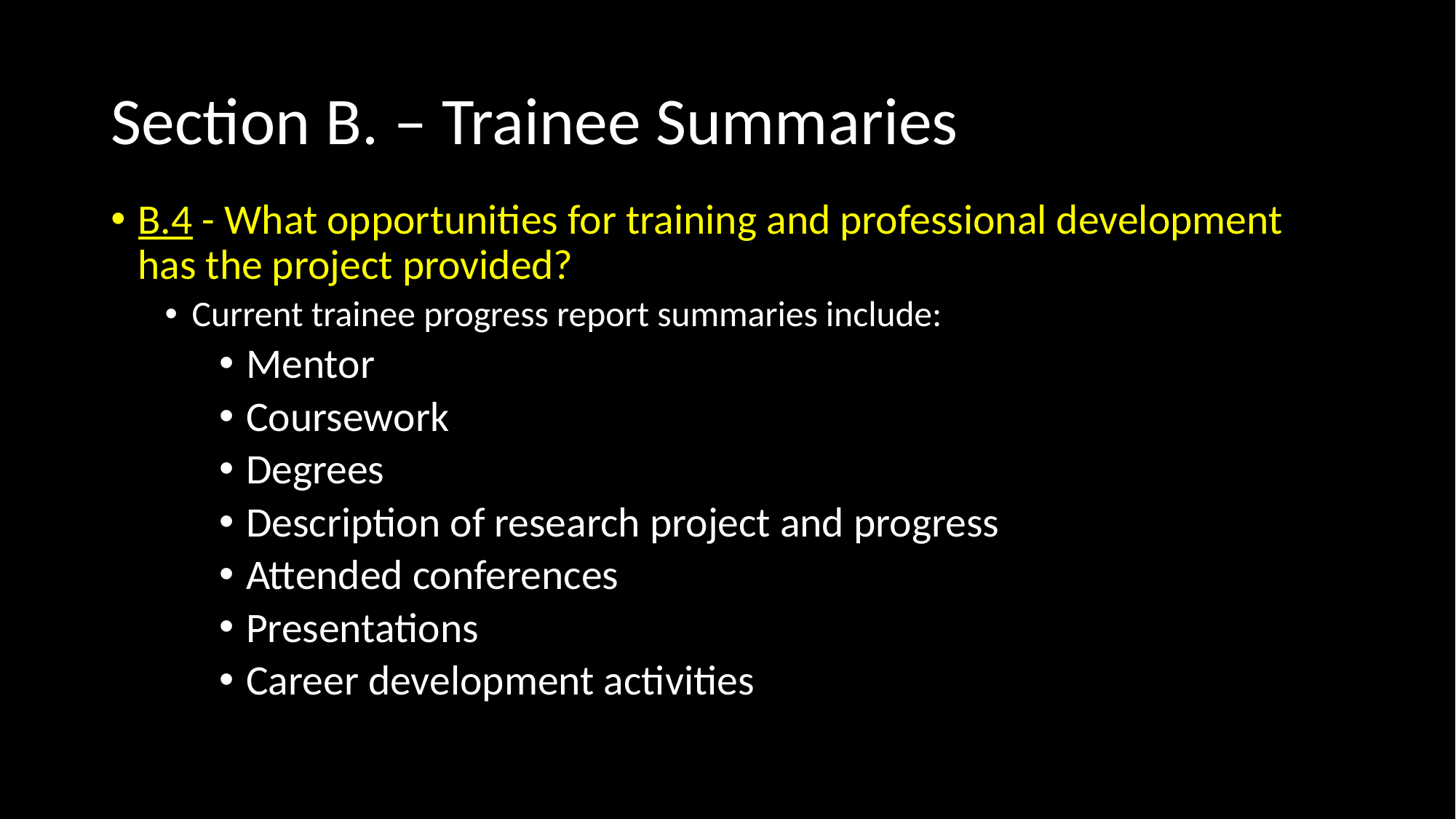

# Section B. – Trainee Summaries
B.4 - What opportunities for training and professional development has the project provided?
Current trainee progress report summaries include:
Mentor
Coursework
Degrees
Description of research project and progress
Attended conferences
Presentations
Career development activities